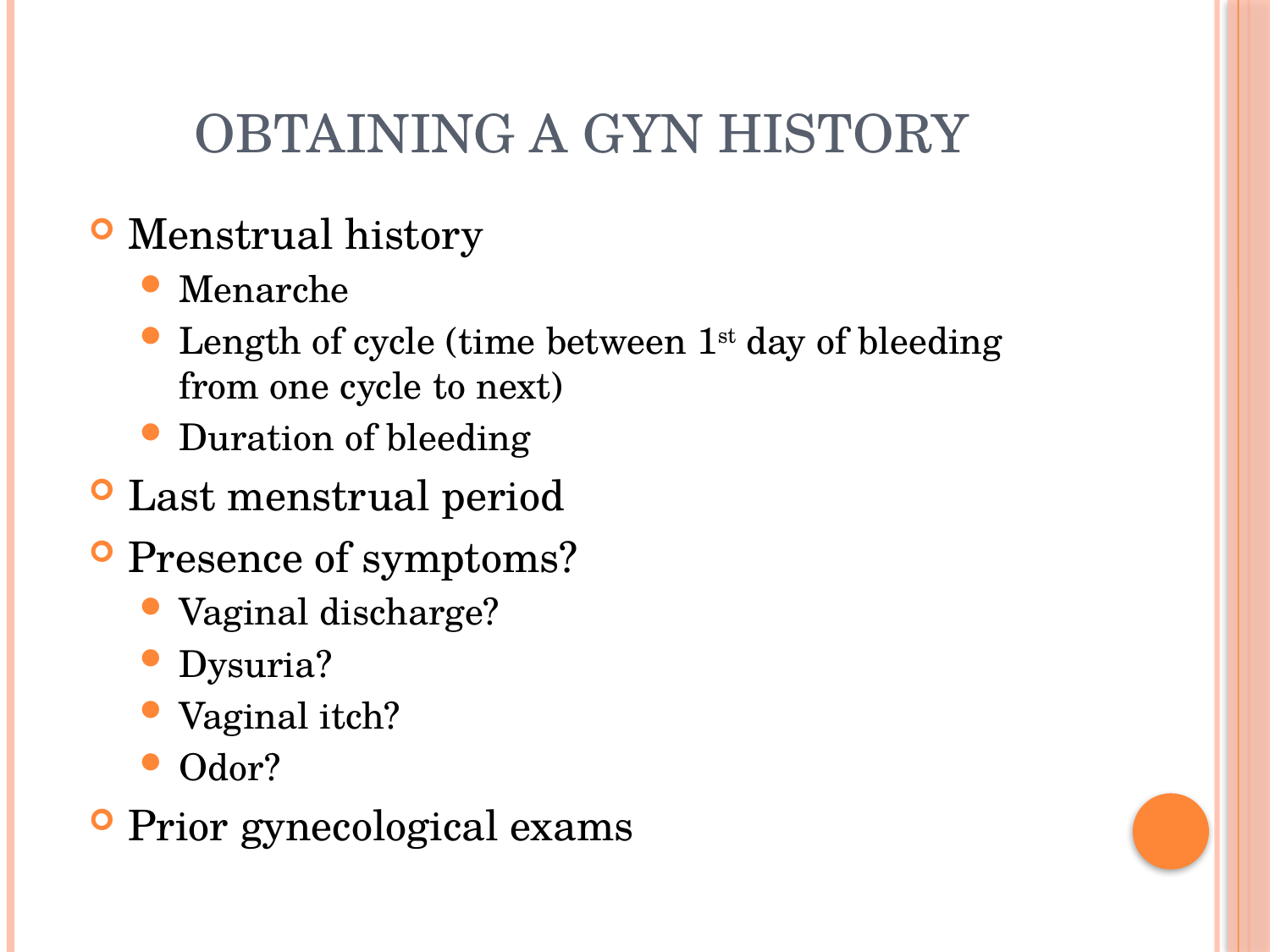

# Obtaining a Gyn History
Menstrual history
Menarche
Length of cycle (time between 1st day of bleeding from one cycle to next)
Duration of bleeding
Last menstrual period
Presence of symptoms?
Vaginal discharge?
Dysuria?
Vaginal itch?
Odor?
Prior gynecological exams